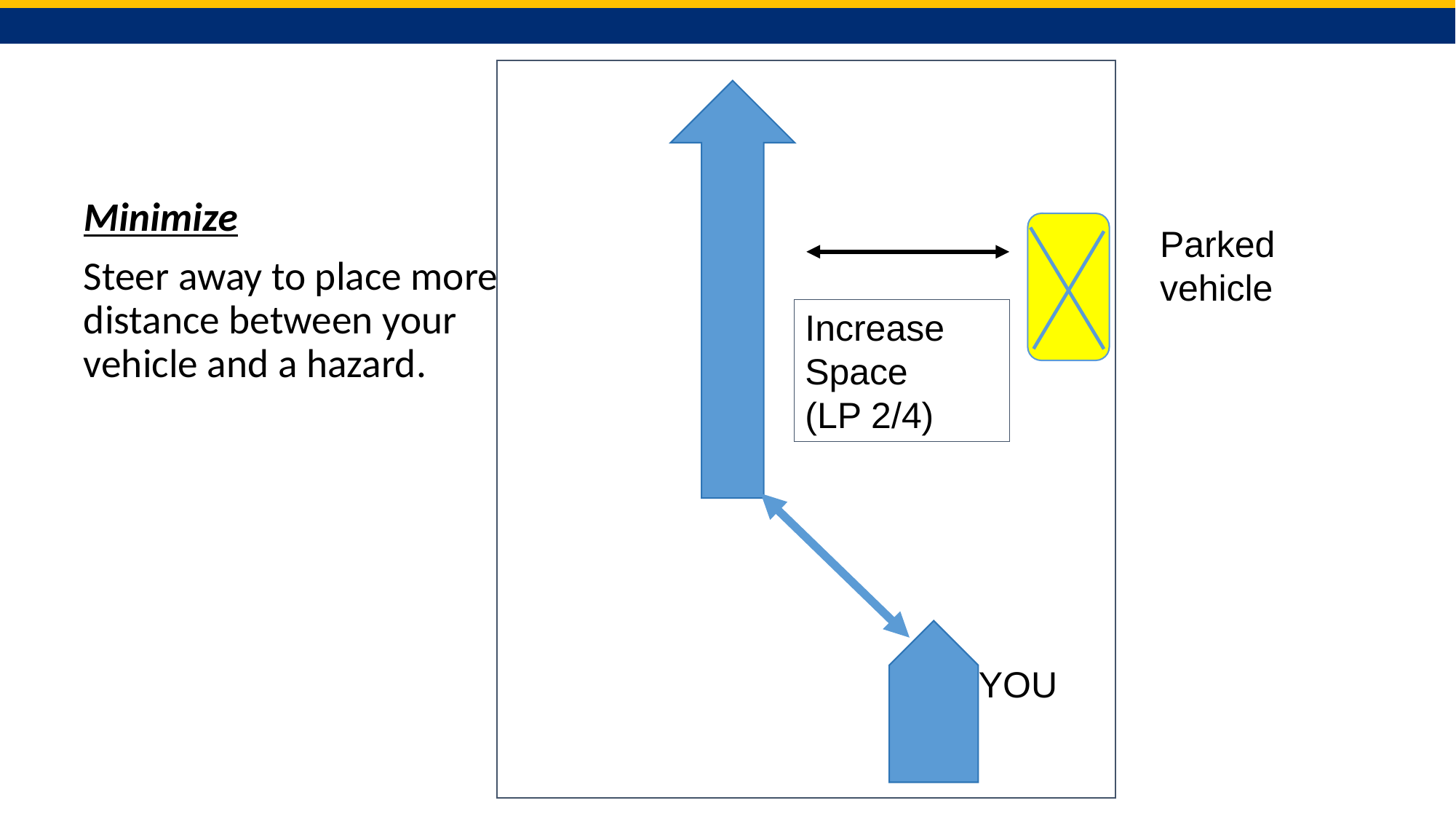

Minimize
Steer away to place more distance between your vehicle and a hazard.

Parked vehicle
Increase Space
(LP 2/4)
YOU